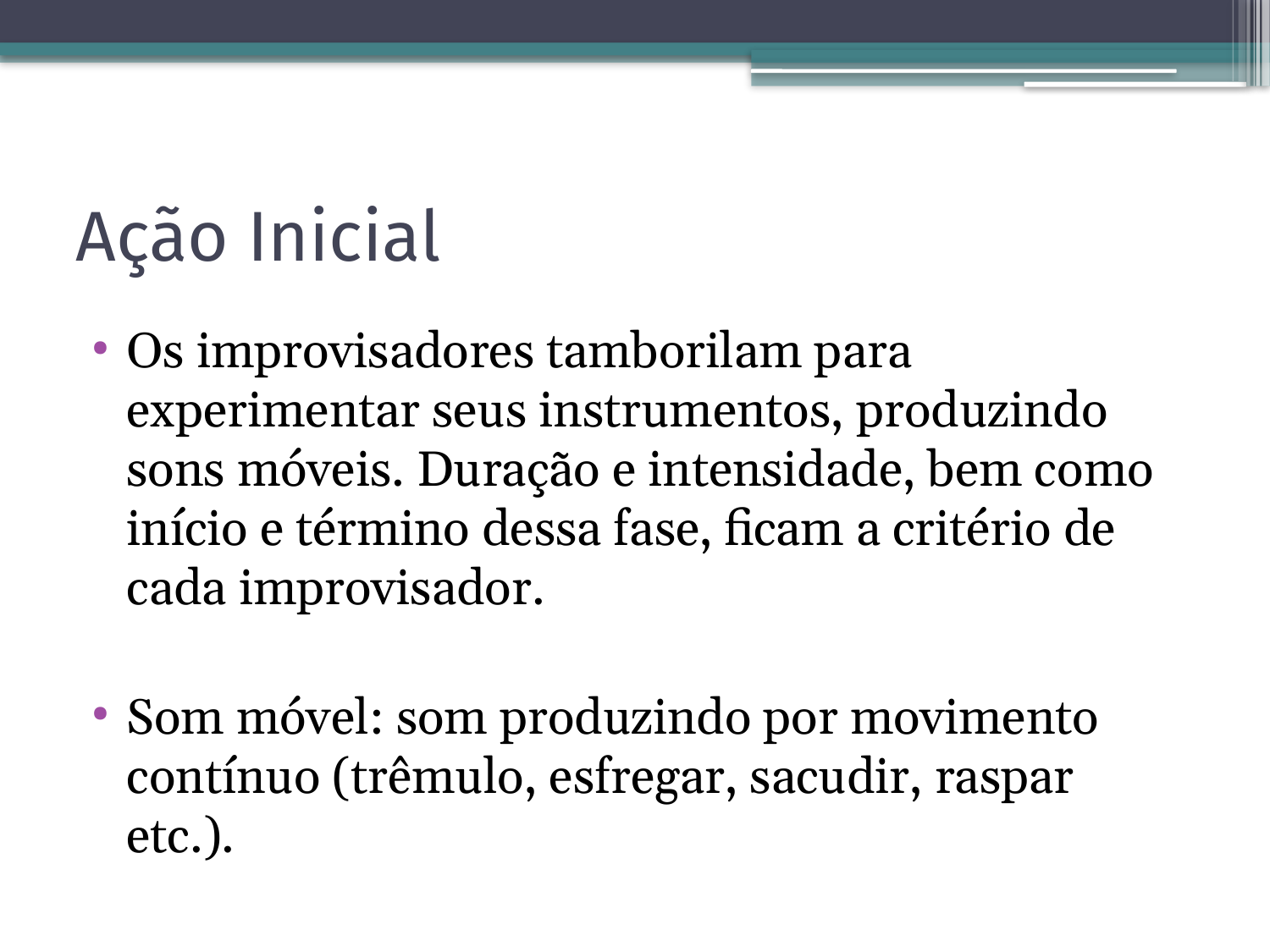

# Ação Inicial
Os improvisadores tamborilam para experimentar seus instrumentos, produzindo sons móveis. Duração e intensidade, bem como início e término dessa fase, ficam a critério de cada improvisador.

Som móvel: som produzindo por movimento contínuo (trêmulo, esfregar, sacudir, raspar etc.).